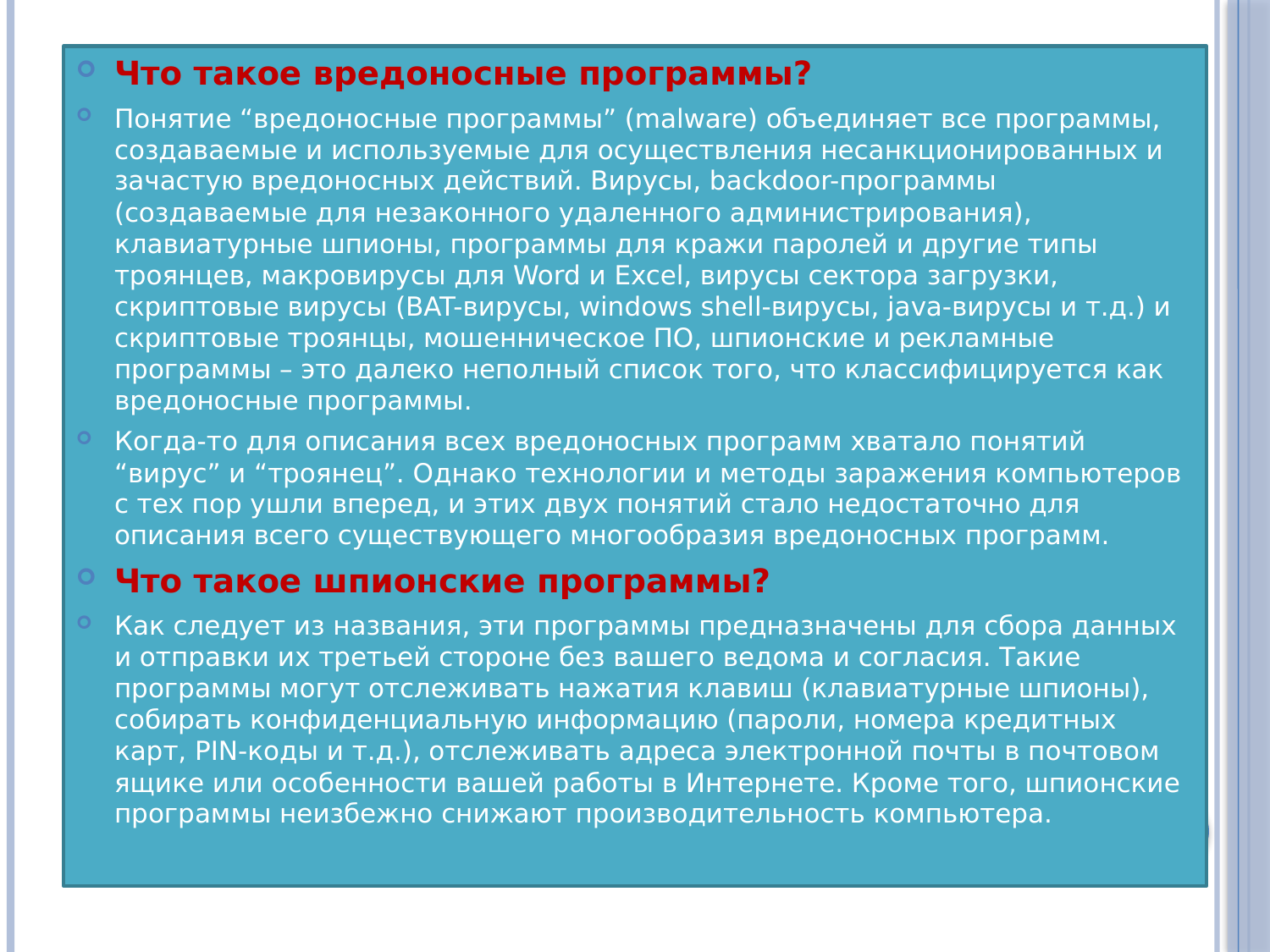

Что такое вредоносные программы?
Понятие “вредоносные программы” (malware) объединяет все программы, создаваемые и используемые для осуществления несанкционированных и зачастую вредоносных действий. Вирусы, backdoor-программы (создаваемые для незаконного удаленного администрирования), клавиатурные шпионы, программы для кражи паролей и другие типы троянцев, макровирусы для Word и Excel, вирусы сектора загрузки, скриптовые вирусы (BAT-вирусы, windows shell-вирусы, java-вирусы и т.д.) и скриптовые троянцы, мошенническое ПО, шпионские и рекламные программы – это далеко неполный список того, что классифицируется как вредоносные программы.
Когда-то для описания всех вредоносных программ хватало понятий “вирус” и “троянец”. Однако технологии и методы заражения компьютеров с тех пор ушли вперед, и этих двух понятий стало недостаточно для описания всего существующего многообразия вредоносных программ.
Что такое шпионские программы?
Как следует из названия, эти программы предназначены для сбора данных и отправки их третьей стороне без вашего ведома и согласия. Такие программы могут отслеживать нажатия клавиш (клавиатурные шпионы), собирать конфиденциальную информацию (пароли, номера кредитных карт, PIN-коды и т.д.), отслеживать адреса электронной почты в почтовом ящике или особенности вашей работы в Интернете. Кроме того, шпионские программы неизбежно снижают производительность компьютера.